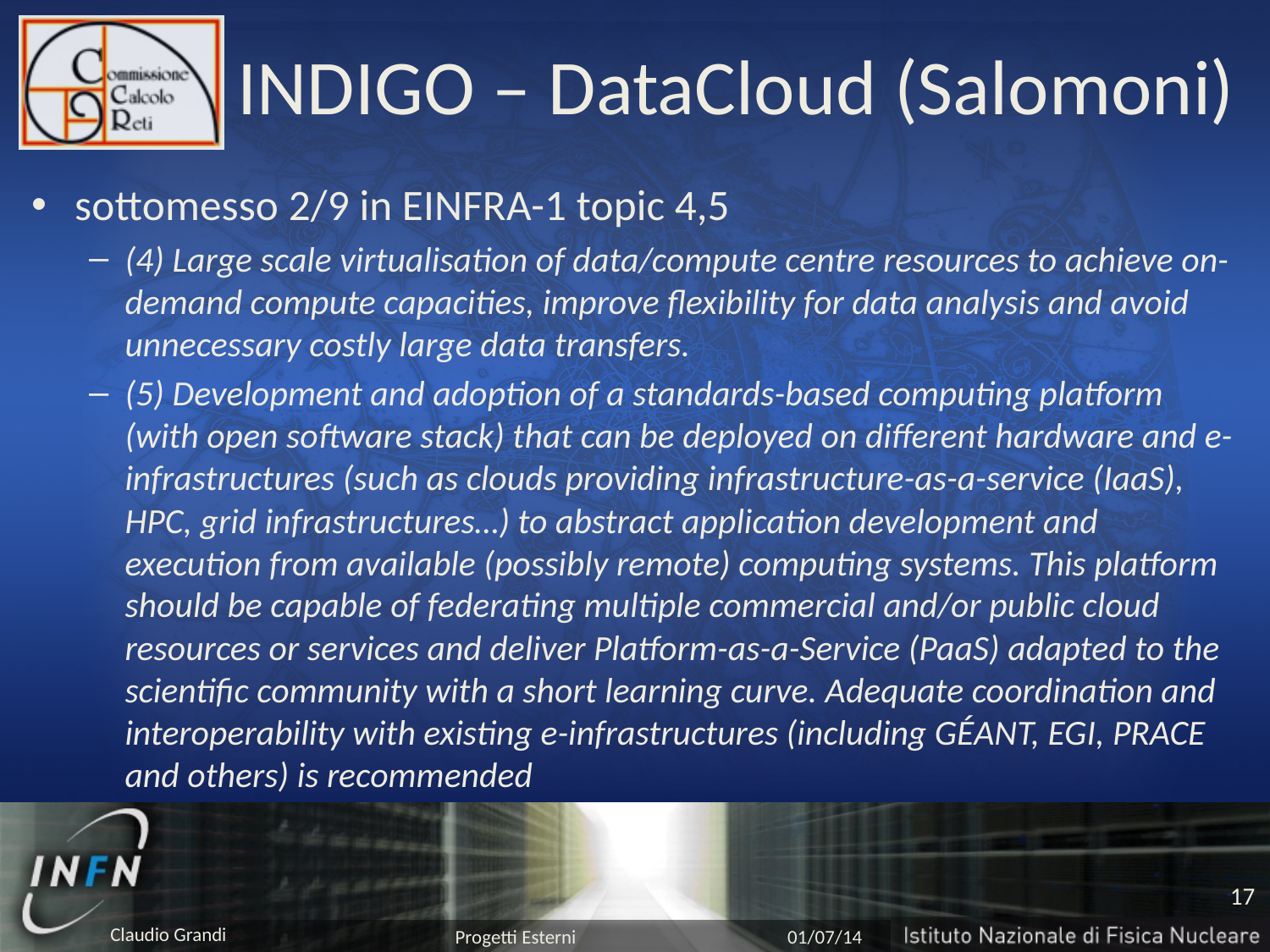

# INDIGO – DataCloud (Salomoni)
sottomesso 2/9 in EINFRA-1 topic 4,5
(4) Large scale virtualisation of data/compute centre resources to achieve on-demand compute capacities, improve flexibility for data analysis and avoid unnecessary costly large data transfers.
(5) Development and adoption of a standards-based computing platform (with open software stack) that can be deployed on different hardware and e-infrastructures (such as clouds providing infrastructure-as-a-service (IaaS), HPC, grid infrastructures…) to abstract application development and execution from available (possibly remote) computing systems. This platform should be capable of federating multiple commercial and/or public cloud resources or services and deliver Platform-as-a-Service (PaaS) adapted to the scientific community with a short learning curve. Adequate coordination and interoperability with existing e-infrastructures (including GÉANT, EGI, PRACE and others) is recommended
17
Progetti Esterni
01/07/14